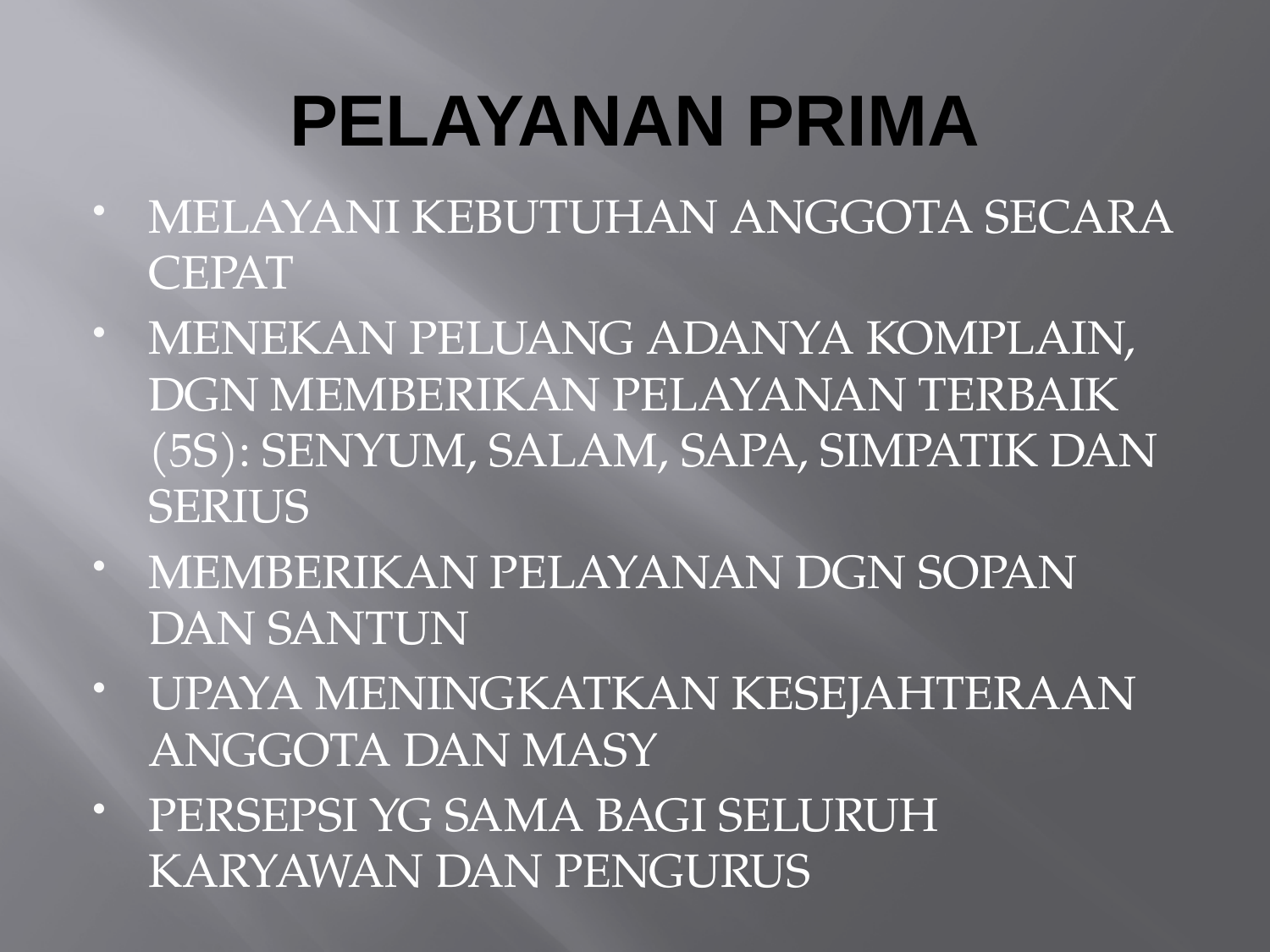

# PELAYANAN PRIMA
MELAYANI KEBUTUHAN ANGGOTA SECARA CEPAT
MENEKAN PELUANG ADANYA KOMPLAIN, DGN MEMBERIKAN PELAYANAN TERBAIK (5S): SENYUM, SALAM, SAPA, SIMPATIK DAN SERIUS
MEMBERIKAN PELAYANAN DGN SOPAN DAN SANTUN
UPAYA MENINGKATKAN KESEJAHTERAAN ANGGOTA DAN MASY
PERSEPSI YG SAMA BAGI SELURUH KARYAWAN DAN PENGURUS